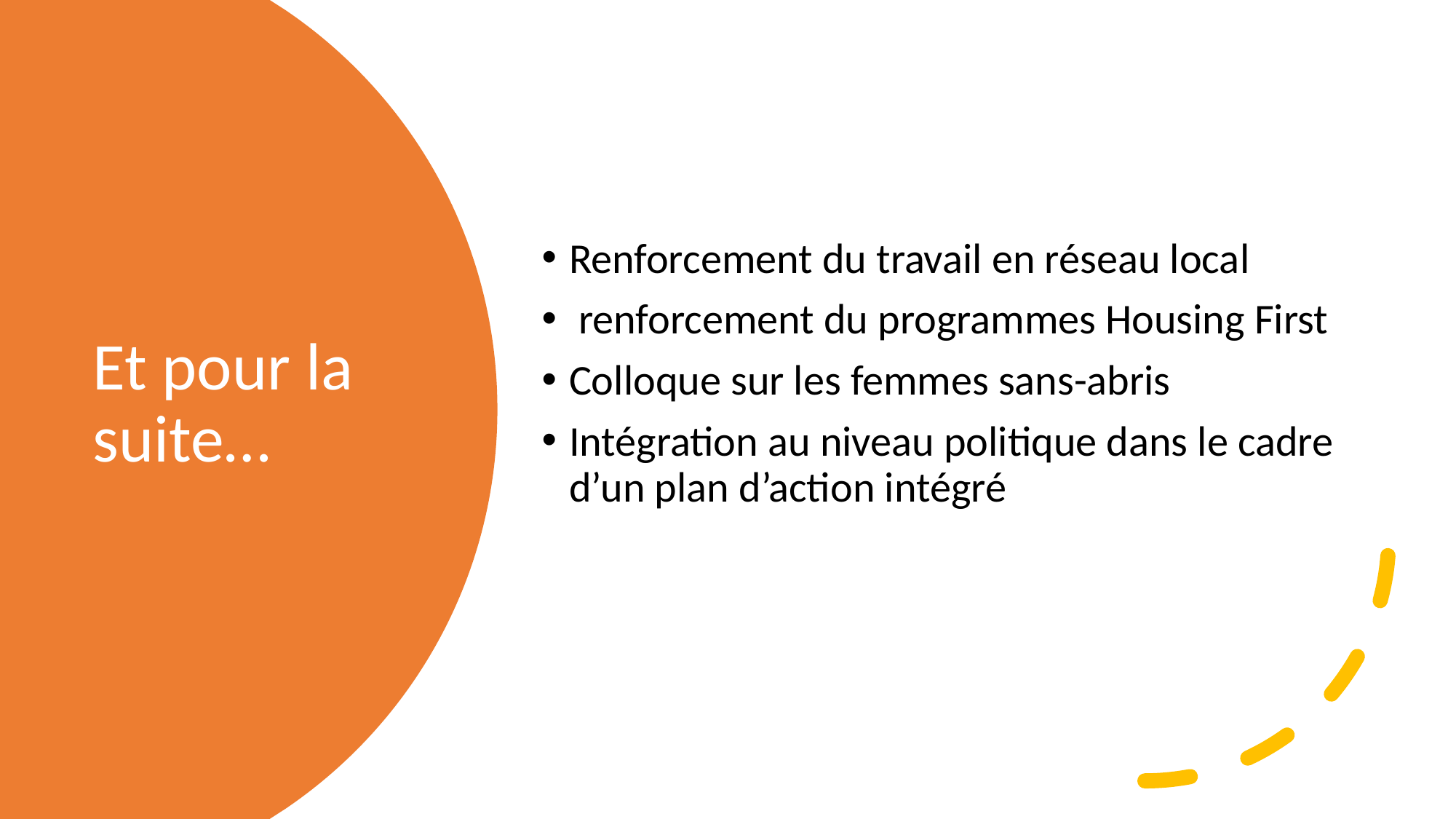

Renforcement du travail en réseau local
 renforcement du programmes Housing First
Colloque sur les femmes sans-abris
Intégration au niveau politique dans le cadre d’un plan d’action intégré

# Et pour la suite…